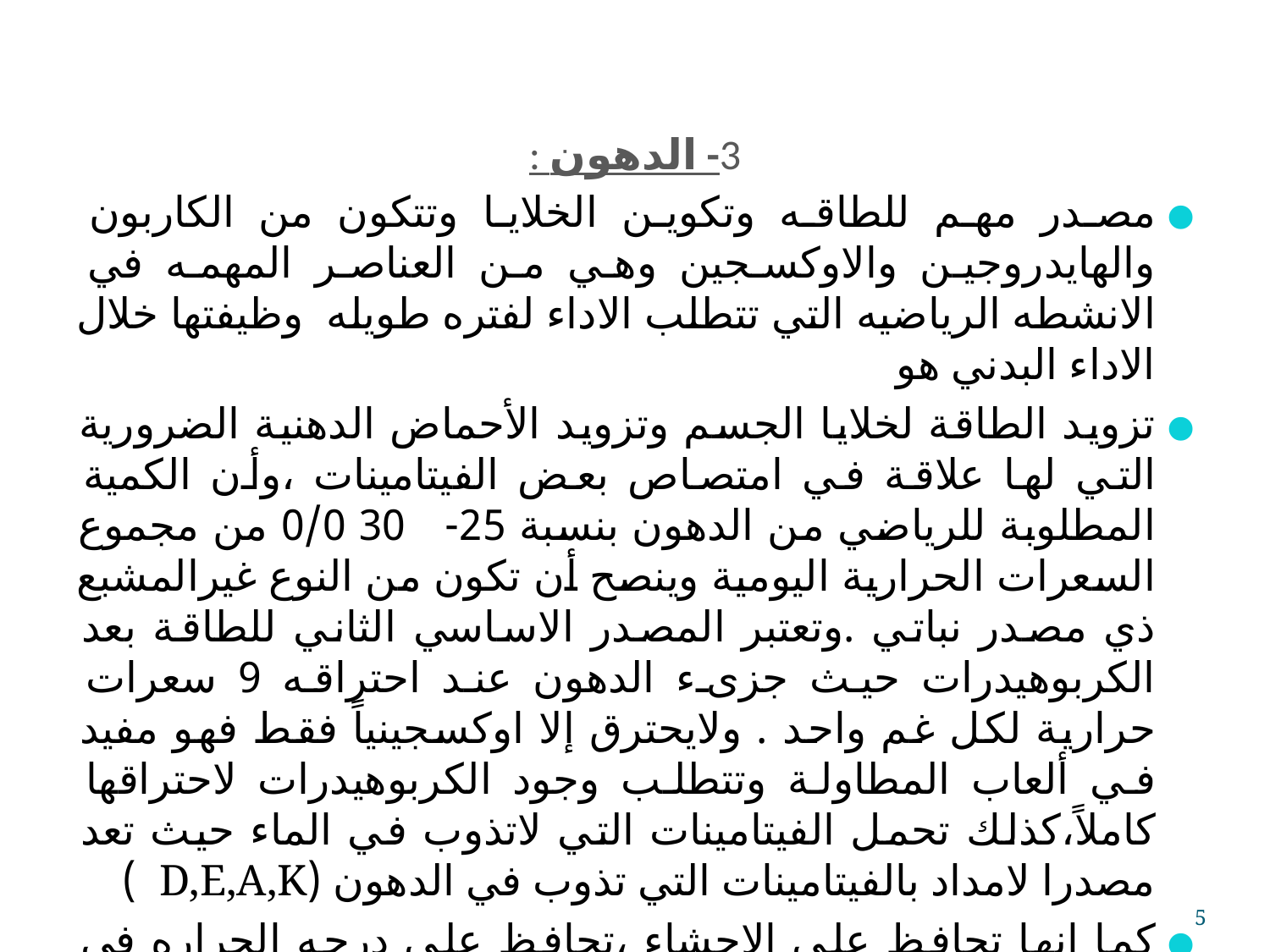

# 3- الدهون :
مصدر مهم للطاقه وتكوين الخلايا وتتكون من الكاربون والهايدروجين والاوكسجين وهي من العناصر المهمه في الانشطه الرياضيه التي تتطلب الاداء لفتره طويله  وظيفتها خلال الاداء البدني هو
تزويد الطاقة لخلايا الجسم وتزويد الأحماض الدهنية الضرورية التي لها علاقة في امتصاص بعض الفيتامينات ،وأن الكمية المطلوبة للرياضي من الدهون بنسبة 25-   30 0/0 من مجموع السعرات الحرارية اليومية وينصح أن تكون من النوع غيرالمشبع ذي مصدر نباتي .وتعتبر المصدر الاساسي الثاني للطاقة بعد الكربوهيدرات حيث جزىء الدهون عند احتراقه 9 سعرات حرارية لكل غم واحد . ولايحترق إلا اوكسجينياً فقط فهو مفيد في ألعاب المطاولة وتتطلب وجود الكربوهيدرات لاحتراقها كاملاً،كذلك تحمل الفيتامينات التي لاتذوب في الماء حيث تعد مصدرا لامداد بالفيتامينات التي تذوب في الدهون (D,E,A,K  )
كما انها تحافظ على الاحشاء ،تحافظ على درجه الحراره في الجسم
مهمه للنمو البدني وزيادة الوزن.

5